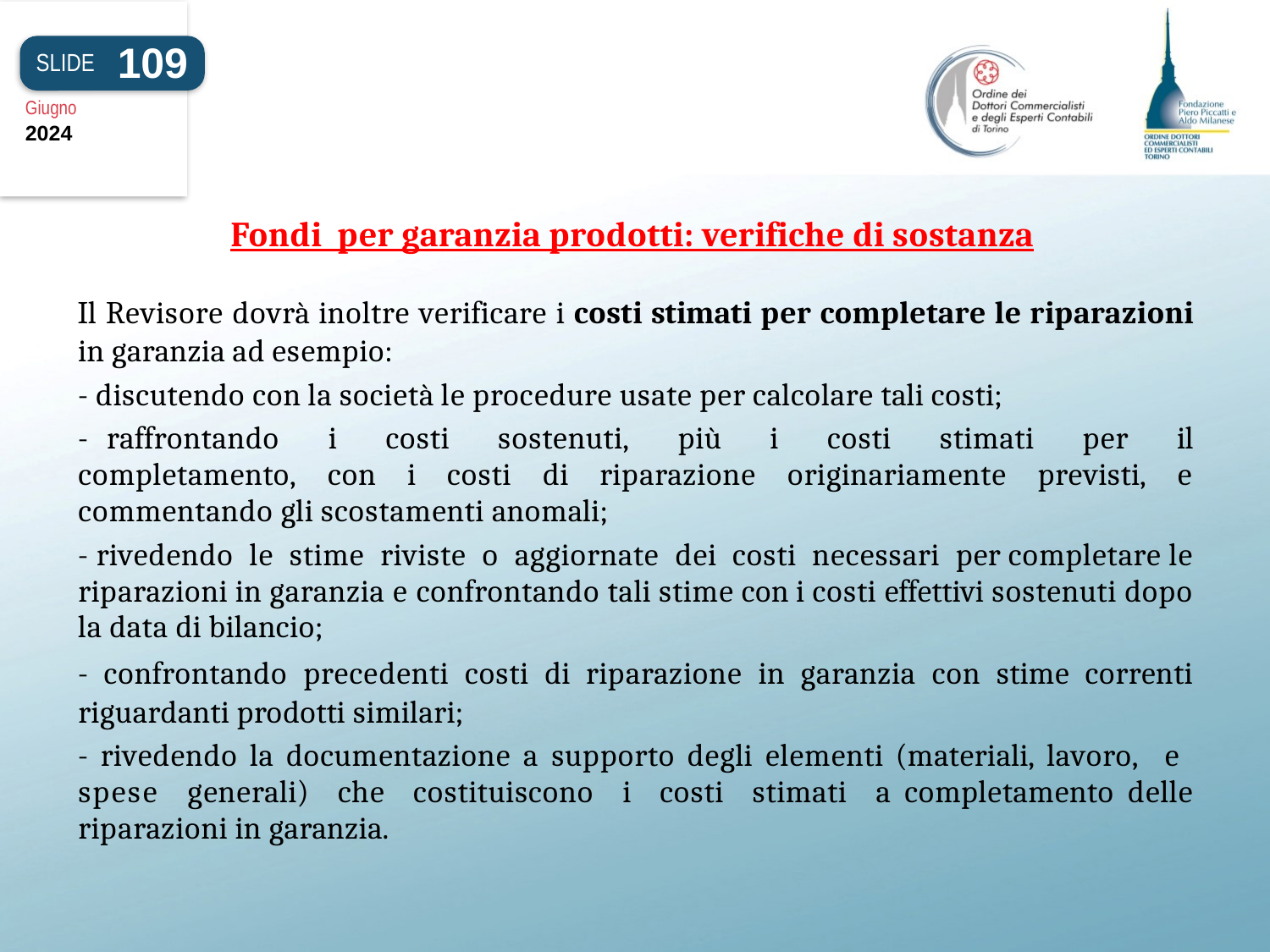

109
SLIDE

Giugno
2024

Fondi  per garanzia prodotti: verifiche di sostanza
Il Revisore dovrà inoltre verificare i costi stimati per completare le riparazioni in garanzia ad esempio:
- discutendo con la società le procedure usate per calcolare tali costi;
- raffrontando  i  costi  sostenuti,  più  i  costi  stimati  per  il completamento, con i costi di riparazione originariamente previsti, e commentando gli scostamenti anomali;
- rivedendo le stime riviste o aggiornate dei costi necessari per completare le riparazioni in garanzia e confrontando tali stime con i costi effettivi sostenuti dopo la data di bilancio;
- confrontando precedenti costi di riparazione in garanzia con stime correnti riguardanti prodotti similari;
- rivedendo la documentazione a supporto degli elementi (materiali, lavoro,  e  spese  generali)  che  costituiscono  i  costi  stimati  a completamento delle riparazioni in garanzia.

#